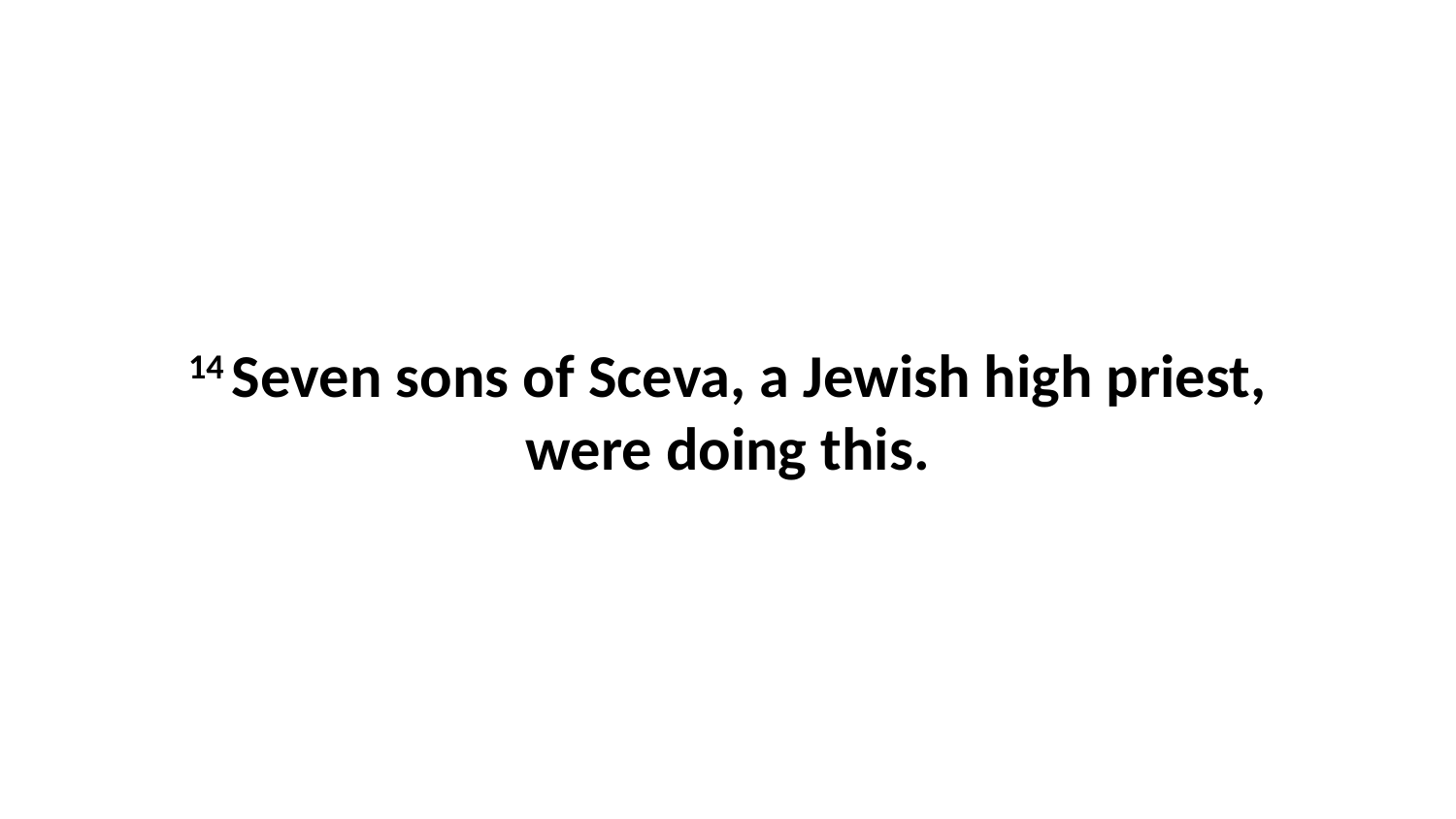

14 Seven sons of Sceva, a Jewish high priest, were doing this.